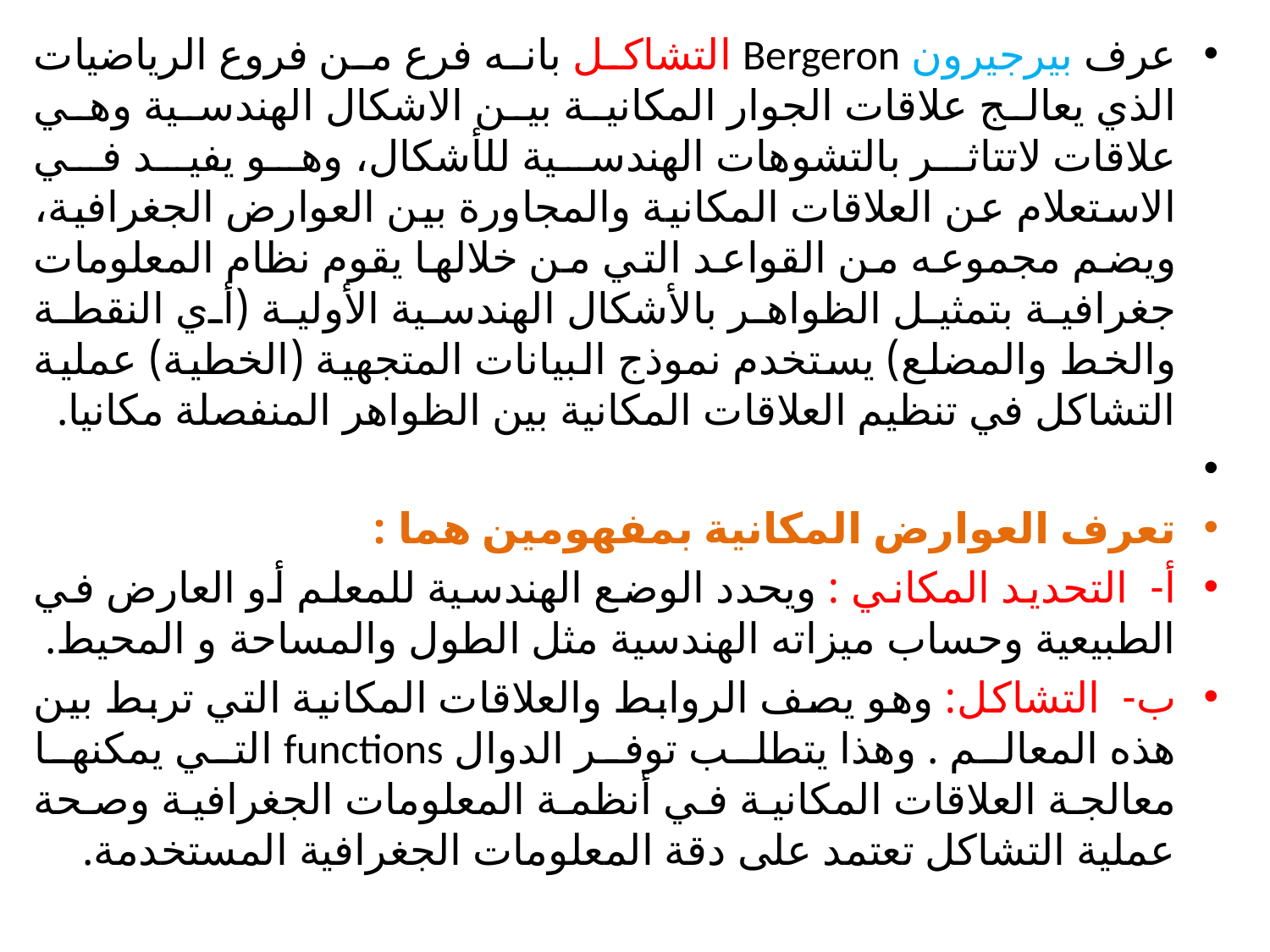

عرف بيرجيرون Bergeron التشاكل بانه فرع من فروع الرياضيات الذي يعالج علاقات الجوار المكانية بين الاشكال الهندسية وهي علاقات لاتتاثر بالتشوهات الهندسية للأشكال، وهو يفيد في الاستعلام عن العلاقات المكانية والمجاورة بين العوارض الجغرافية، ويضم مجموعه من القواعد التي من خلالها يقوم نظام المعلومات جغرافية بتمثيل الظواهر بالأشكال الهندسية الأولية (أي النقطة والخط والمضلع) يستخدم نموذج البيانات المتجهية (الخطية) عملية التشاكل في تنظيم العلاقات المكانية بين الظواهر المنفصلة مكانيا.

تعرف العوارض المكانية بمفهومين هما :
أ-  التحديد المكاني : ويحدد الوضع الهندسية للمعلم أو العارض في الطبيعية وحساب ميزاته الهندسية مثل الطول والمساحة و المحيط.
ب-  التشاكل: وهو يصف الروابط والعلاقات المكانية التي تربط بين هذه المعالم . وهذا يتطلب توفر الدوال functions التي يمكنها معالجة العلاقات المكانية في أنظمة المعلومات الجغرافية وصحة عملية التشاكل تعتمد على دقة المعلومات الجغرافية المستخدمة.